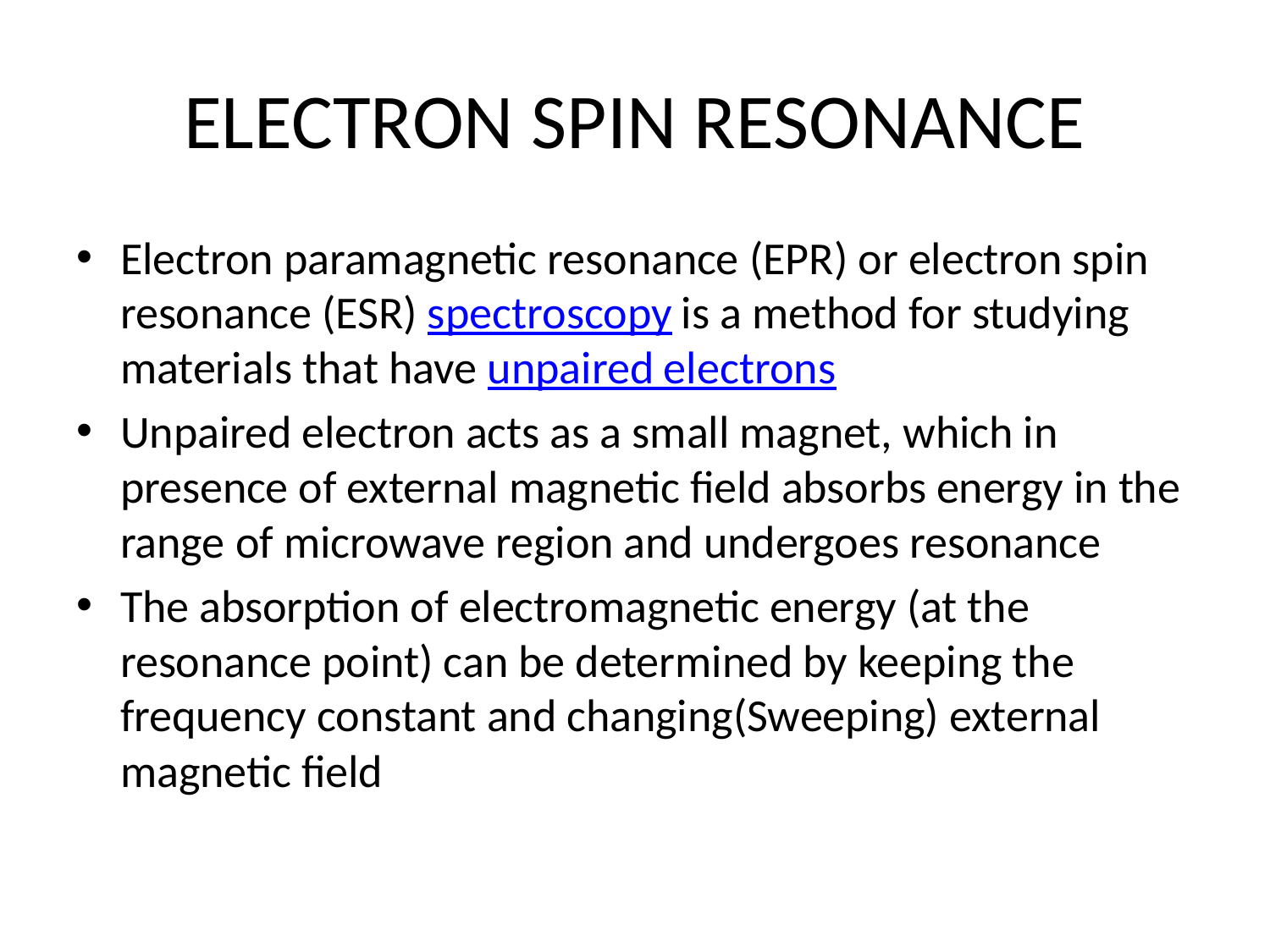

# ELECTRON SPIN RESONANCE
Electron paramagnetic resonance (EPR) or electron spin resonance (ESR) spectroscopy is a method for studying materials that have unpaired electrons
Unpaired electron acts as a small magnet, which in presence of external magnetic field absorbs energy in the range of microwave region and undergoes resonance
The absorption of electromagnetic energy (at the resonance point) can be determined by keeping the frequency constant and changing(Sweeping) external magnetic field